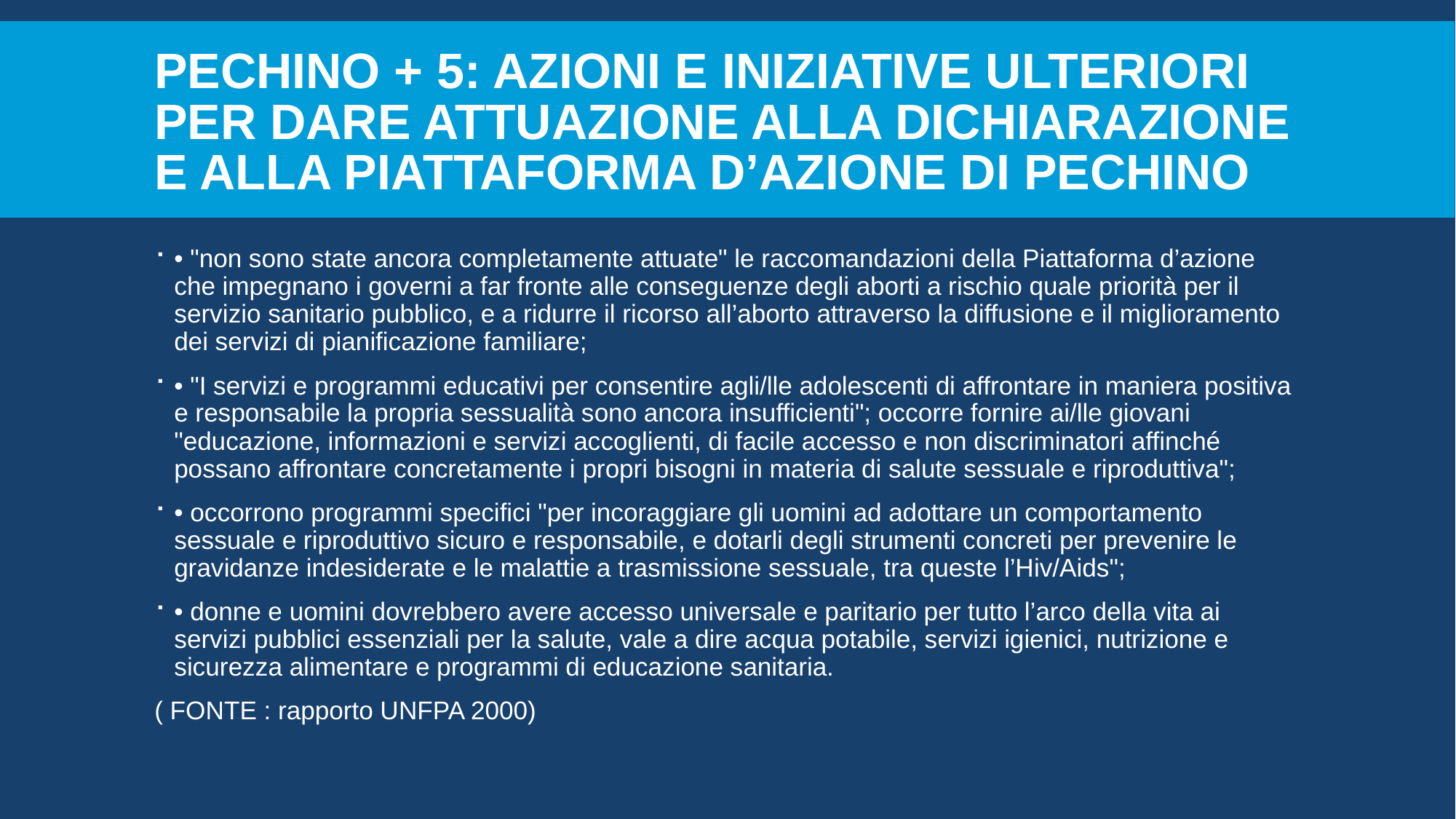

# Pechino + 5: Azioni e iniziative ulteriori per dare attuazione alla Dichiarazione e alla Piattaforma d’azione di Pechino
• "non sono state ancora completamente attuate" le raccomandazioni della Piattaforma d’azione che impegnano i governi a far fronte alle conseguenze degli aborti a rischio quale priorità per il servizio sanitario pubblico, e a ridurre il ricorso all’aborto attraverso la diffusione e il miglioramento dei servizi di pianificazione familiare;
• "I servizi e programmi educativi per consentire agli/lle adolescenti di affrontare in maniera positiva e responsabile la propria sessualità sono ancora insufficienti"; occorre fornire ai/lle giovani "educazione, informazioni e servizi accoglienti, di facile accesso e non discriminatori affinché possano affrontare concretamente i propri bisogni in materia di salute sessuale e riproduttiva";
• occorrono programmi specifici "per incoraggiare gli uomini ad adottare un comportamento sessuale e riproduttivo sicuro e responsabile, e dotarli degli strumenti concreti per prevenire le gravidanze indesiderate e le malattie a trasmissione sessuale, tra queste l’Hiv/Aids";
• donne e uomini dovrebbero avere accesso universale e paritario per tutto l’arco della vita ai servizi pubblici essenziali per la salute, vale a dire acqua potabile, servizi igienici, nutrizione e sicurezza alimentare e programmi di educazione sanitaria.
( FONTE : rapporto UNFPA 2000)